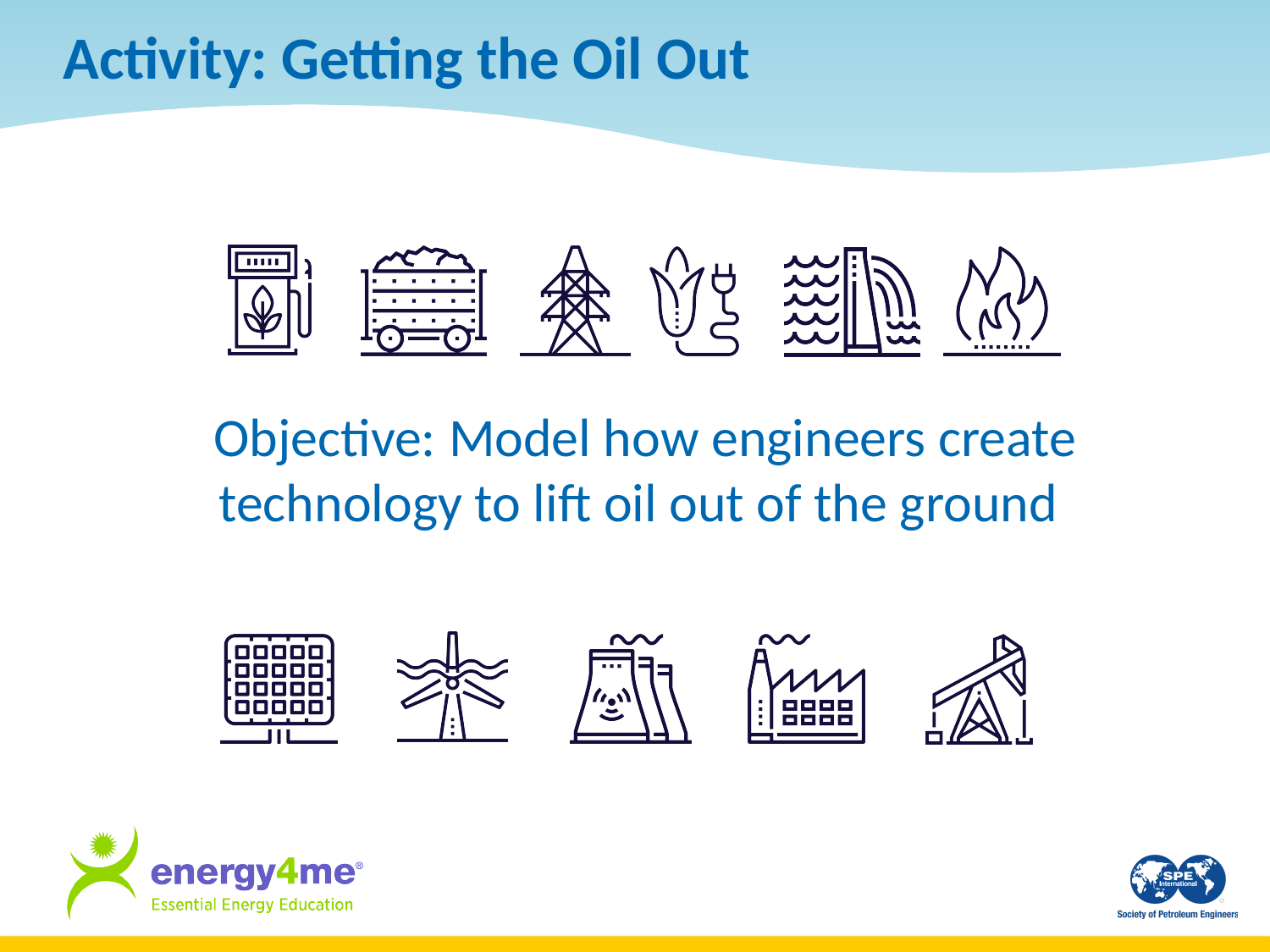

# Activity: Getting the Oil Out

Objective: Model how engineers create technology to lift oil out of the ground